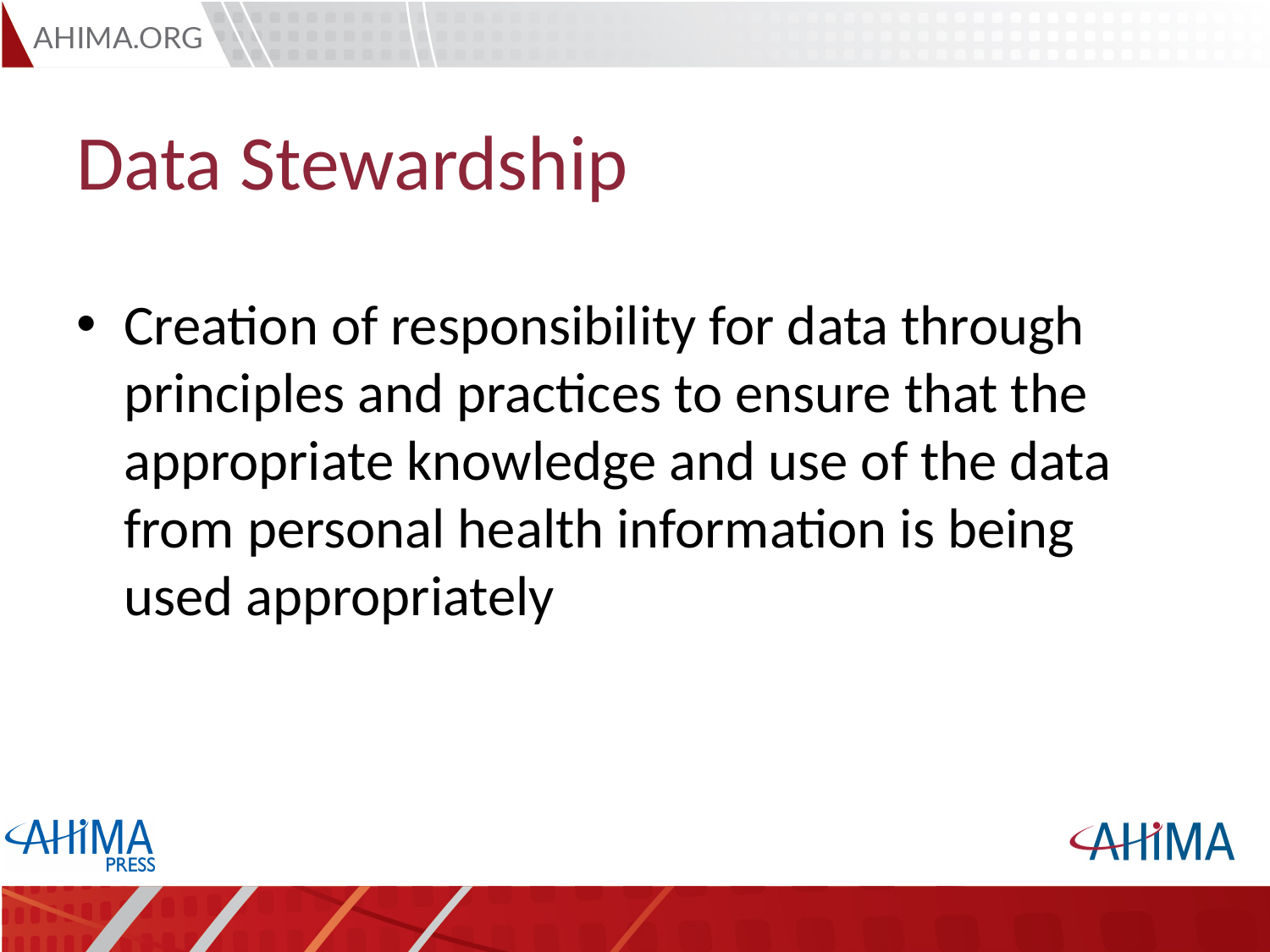

# Data Stewardship
Creation of responsibility for data through principles and practices to ensure that the appropriate knowledge and use of the data from personal health information is being used appropriately